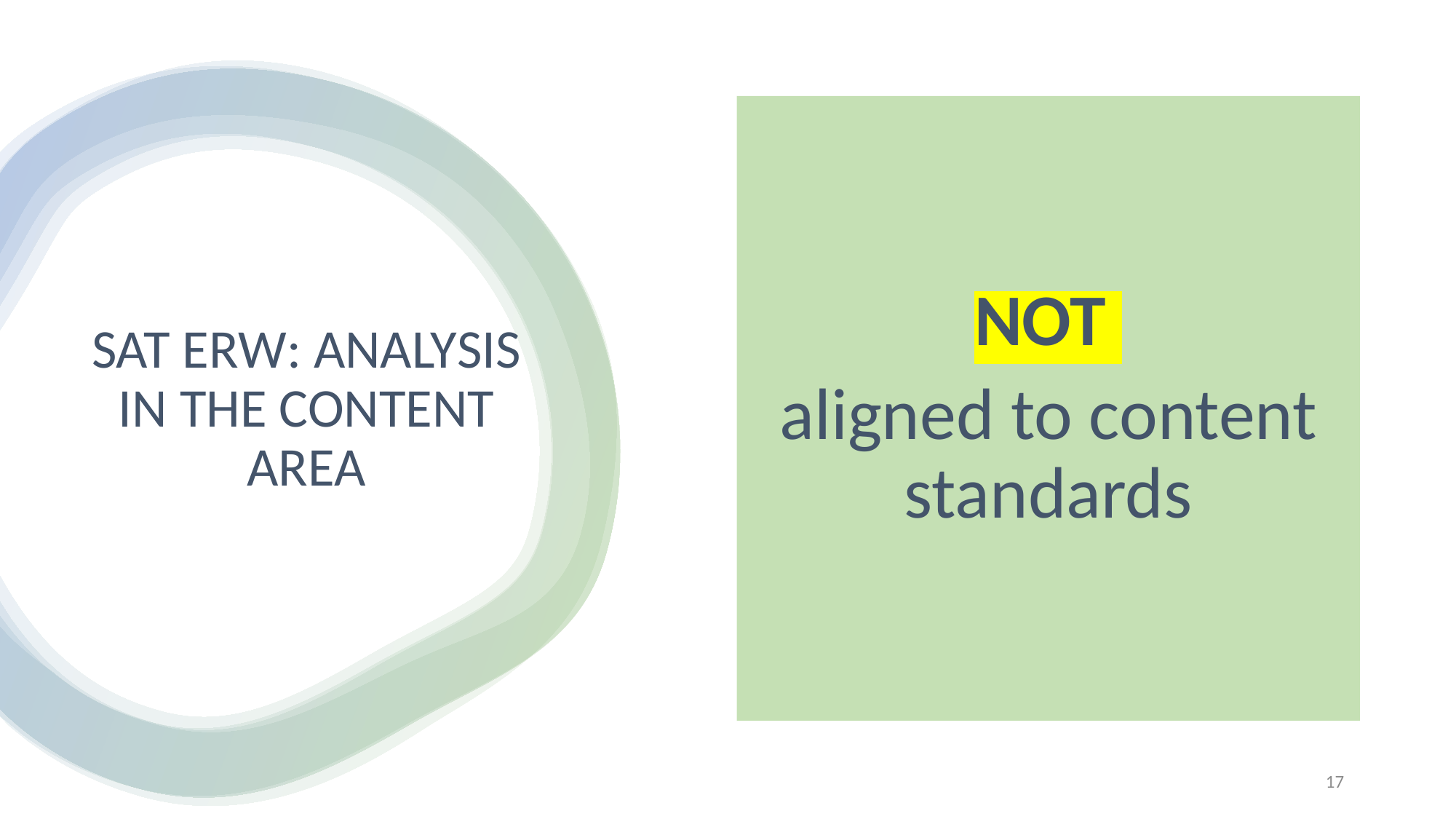

NOT
aligned to content standards
# SAT ERW: ANALYSIS IN THE CONTENT AREA
17